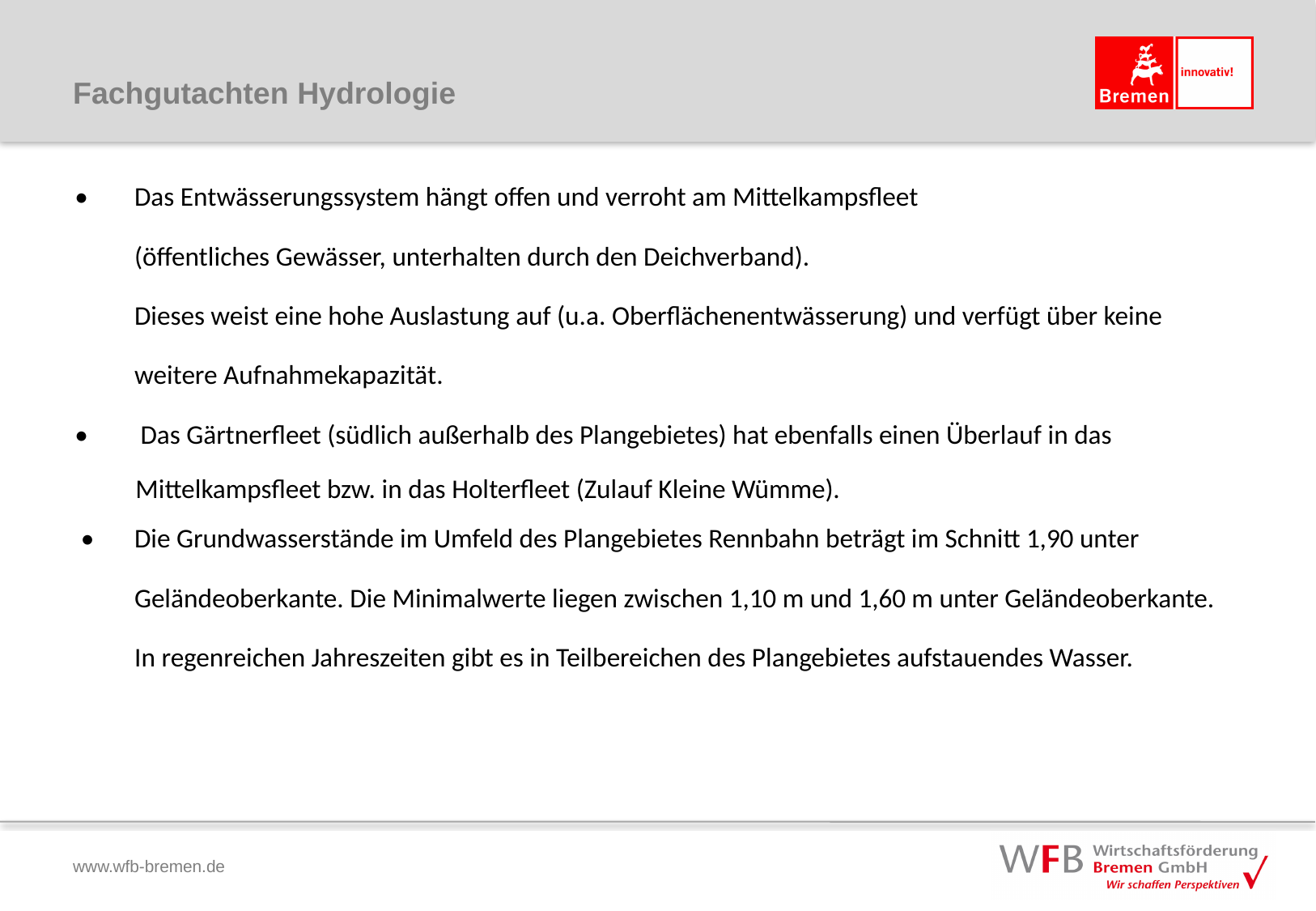

# Fachgutachten Hydrologie
•	Das Entwässerungssystem hängt offen und verroht am Mittelkampsfleet
	(öffentliches Gewässer, unterhalten durch den Deichverband).
	Dieses weist eine hohe Auslastung auf (u.a. Oberflächenentwässerung) und verfügt über keine
	weitere Aufnahmekapazität.
•	 Das Gärtnerfleet (südlich außerhalb des Plangebietes) hat ebenfalls einen Überlauf in das
Mittelkampsfleet bzw. in das Holterfleet (Zulauf Kleine Wümme).
 •	Die Grundwasserstände im Umfeld des Plangebietes Rennbahn beträgt im Schnitt 1,90 unter
	Geländeoberkante. Die Minimalwerte liegen zwischen 1,10 m und 1,60 m unter Geländeoberkante.
	In regenreichen Jahreszeiten gibt es in Teilbereichen des Plangebietes aufstauendes Wasser.